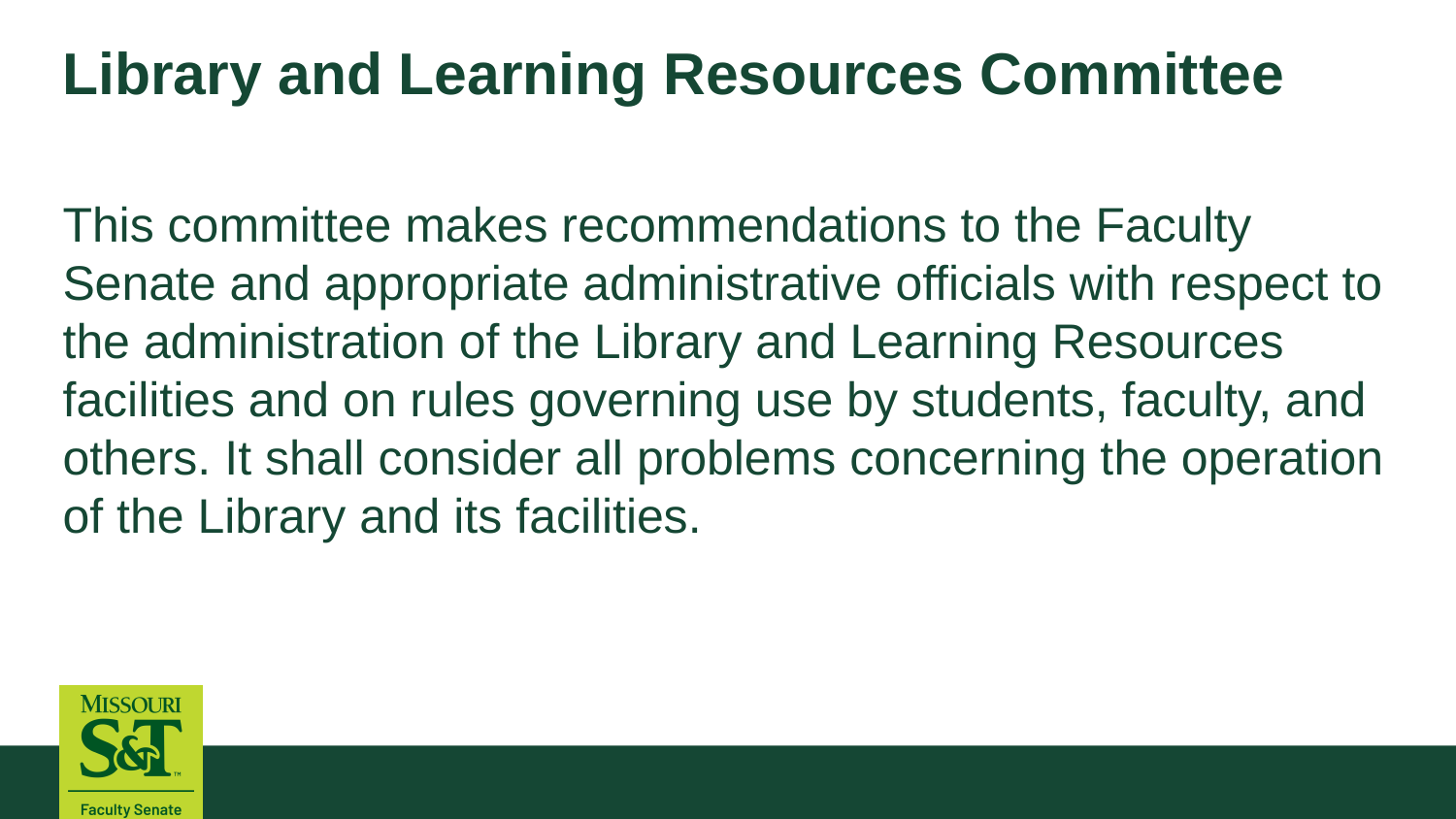

# Library and Learning Resources Committee

This committee makes recommendations to the Faculty Senate and appropriate administrative officials with respect to the administration of the Library and Learning Resources facilities and on rules governing use by students, faculty, and others. It shall consider all problems concerning the operation of the Library and its facilities.